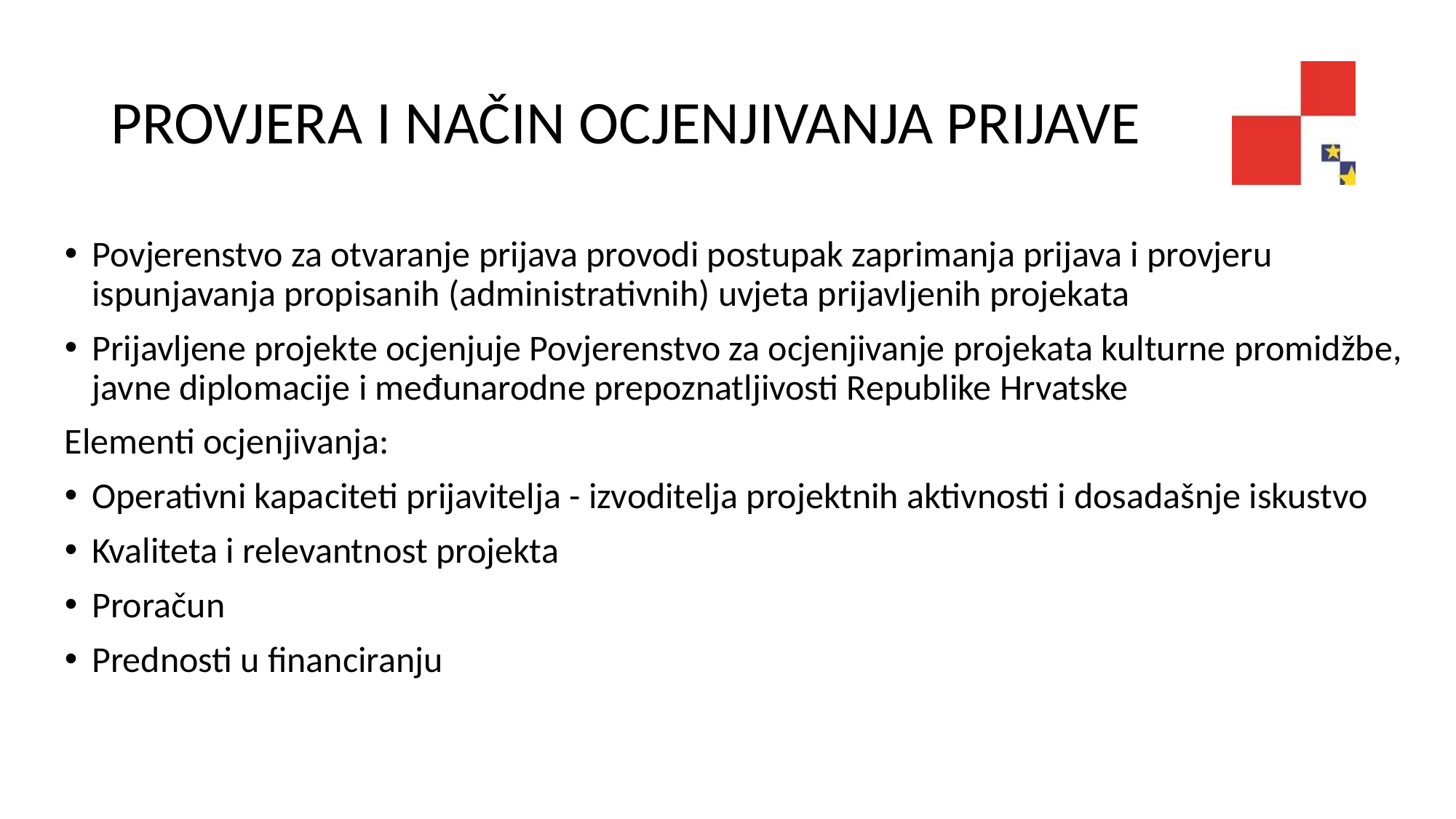

# PROVJERA I NAČIN OCJENJIVANJA PRIJAVE
Povjerenstvo za otvaranje prijava provodi postupak zaprimanja prijava i provjeru ispunjavanja propisanih (administrativnih) uvjeta prijavljenih projekata
Prijavljene projekte ocjenjuje Povjerenstvo za ocjenjivanje projekata kulturne promidžbe, javne diplomacije i međunarodne prepoznatljivosti Republike Hrvatske
Elementi ocjenjivanja:
Operativni kapaciteti prijavitelja - izvoditelja projektnih aktivnosti i dosadašnje iskustvo
Kvaliteta i relevantnost projekta
Proračun
Prednosti u financiranju